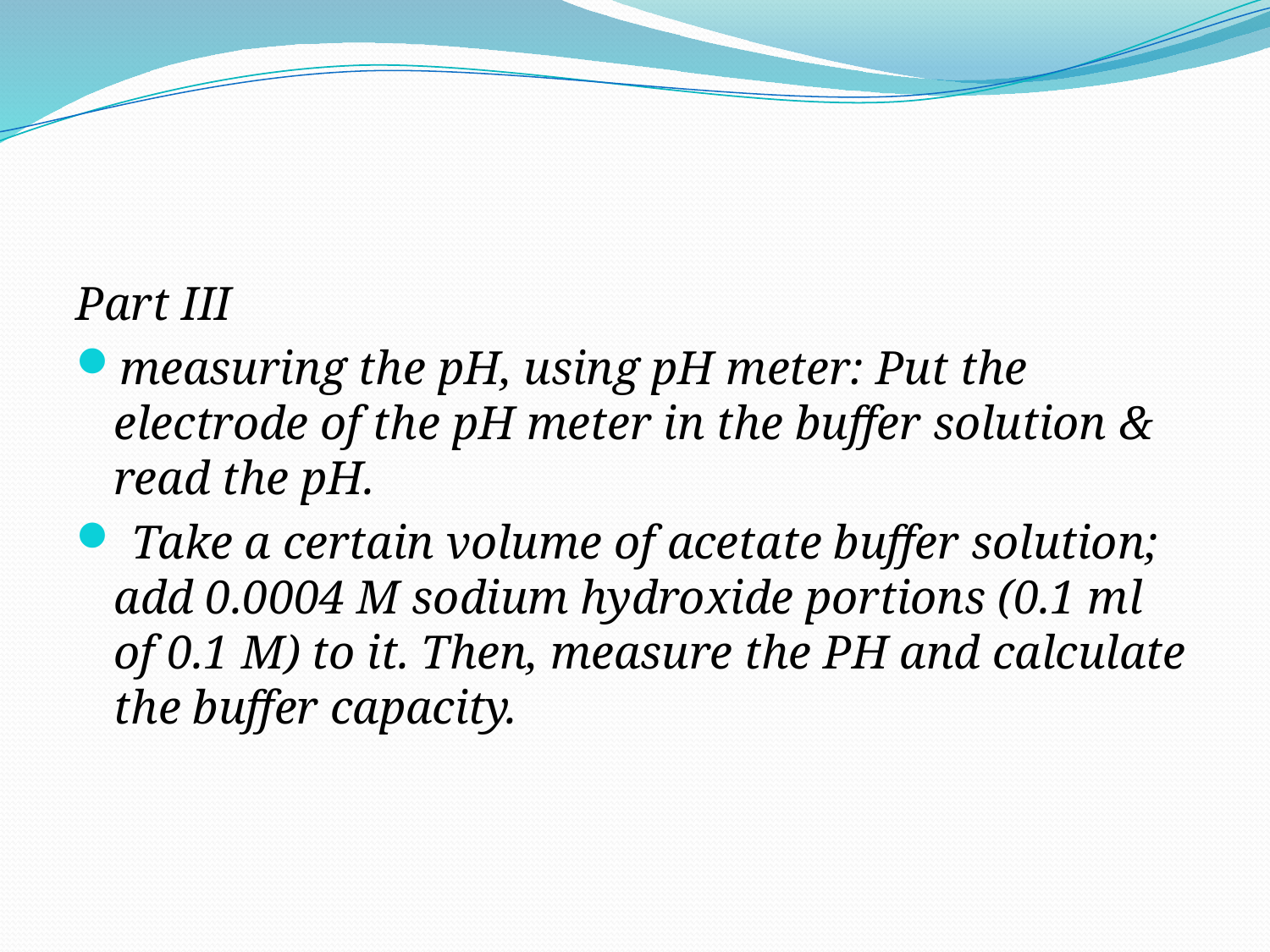

#
Part III
measuring the pH, using pH meter: Put the electrode of the pH meter in the buffer solution & read the pH.
 Take a certain volume of acetate buffer solution; add 0.0004 M sodium hydroxide portions (0.1 ml of 0.1 M) to it. Then, measure the PH and calculate the buffer capacity.